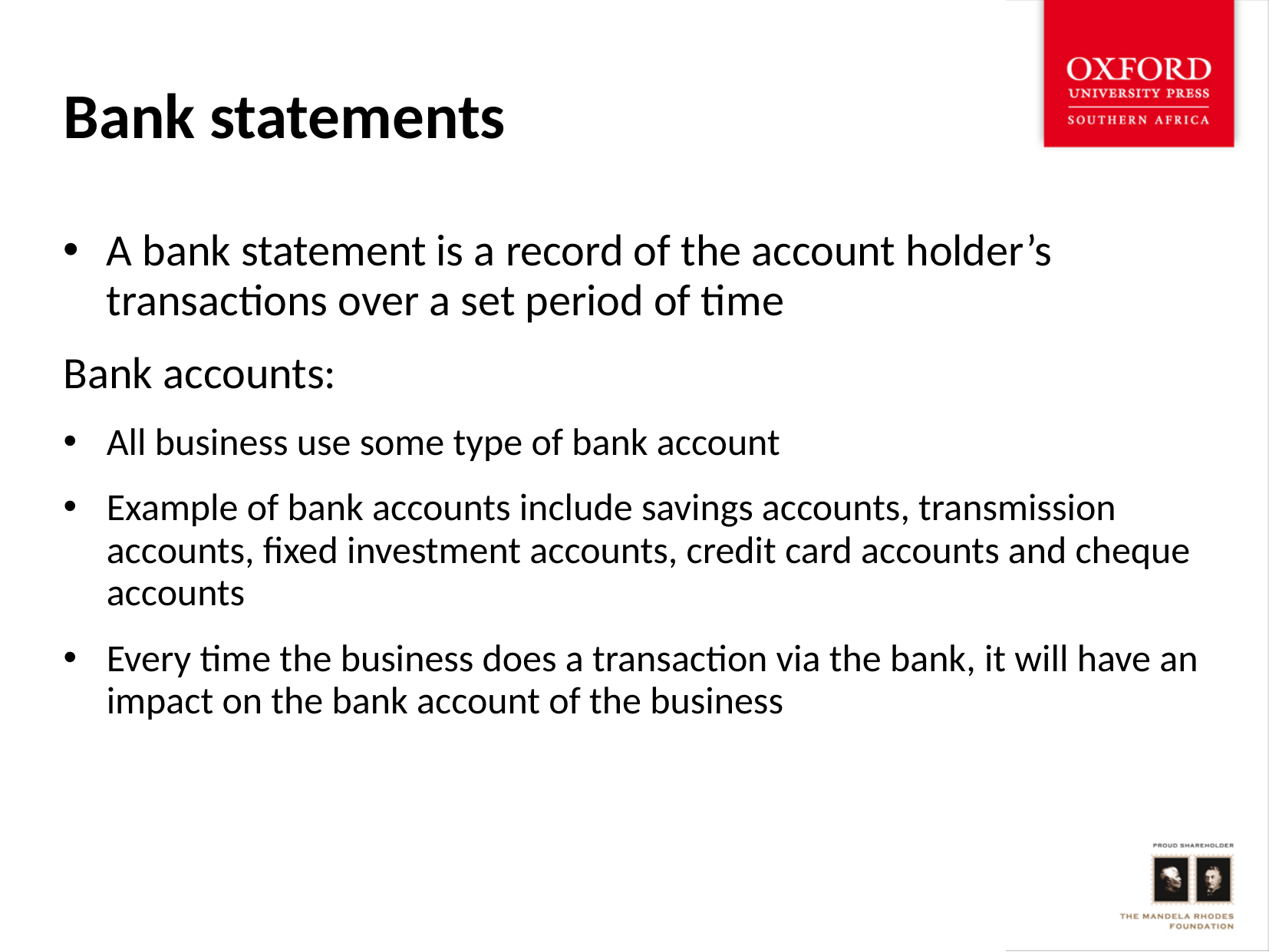

# Bank statements
A bank statement is a record of the account holder’s transactions over a set period of time
Bank accounts:
All business use some type of bank account
Example of bank accounts include savings accounts, transmission accounts, fixed investment accounts, credit card accounts and cheque accounts
Every time the business does a transaction via the bank, it will have an impact on the bank account of the business